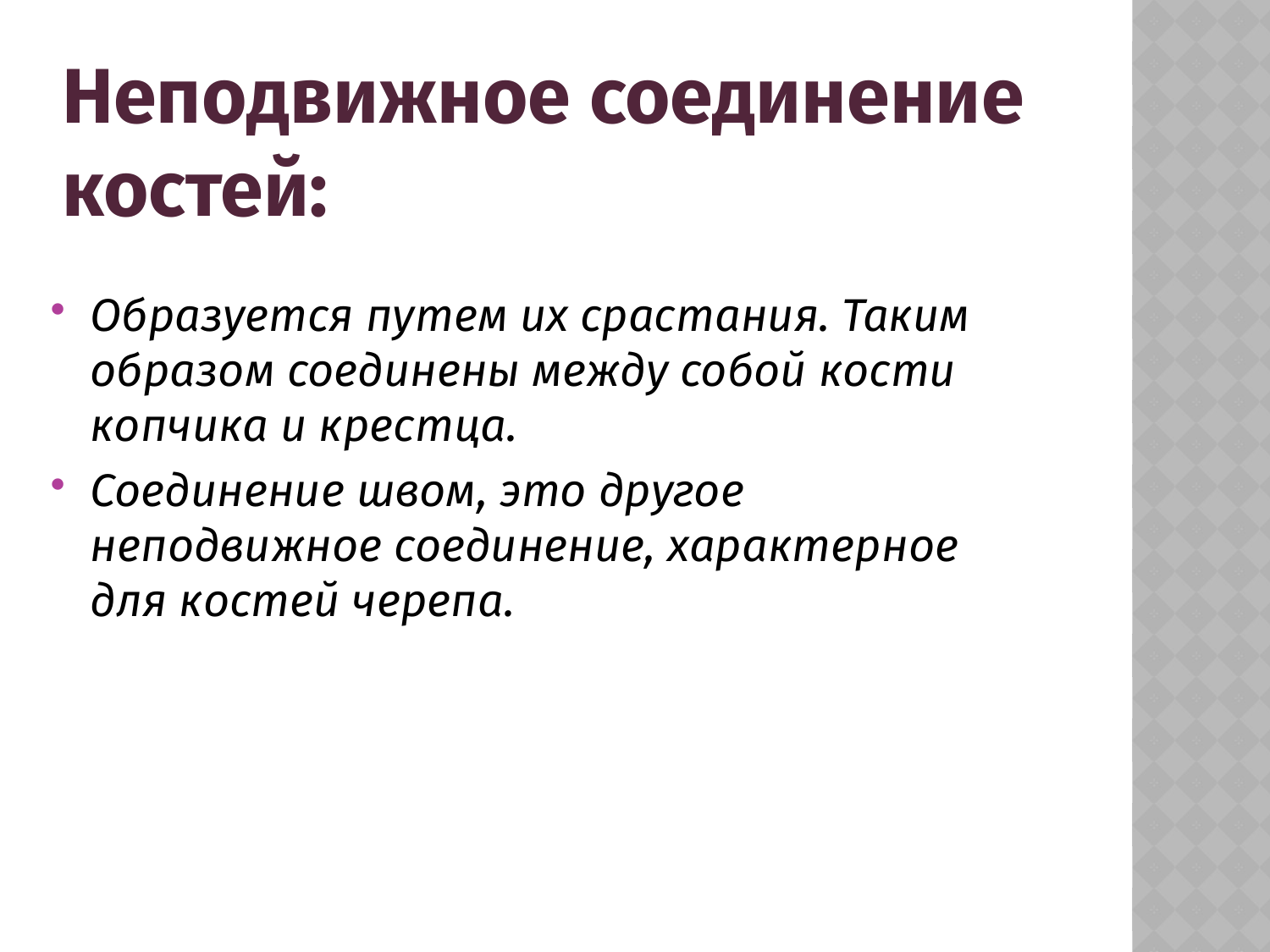

#
Неподвижное соединение костей:
Образуется путем их срастания. Таким образом соединены между собой кости копчика и крестца.
Соединение швом, это другое неподвижное соединение, характерное для костей черепа.